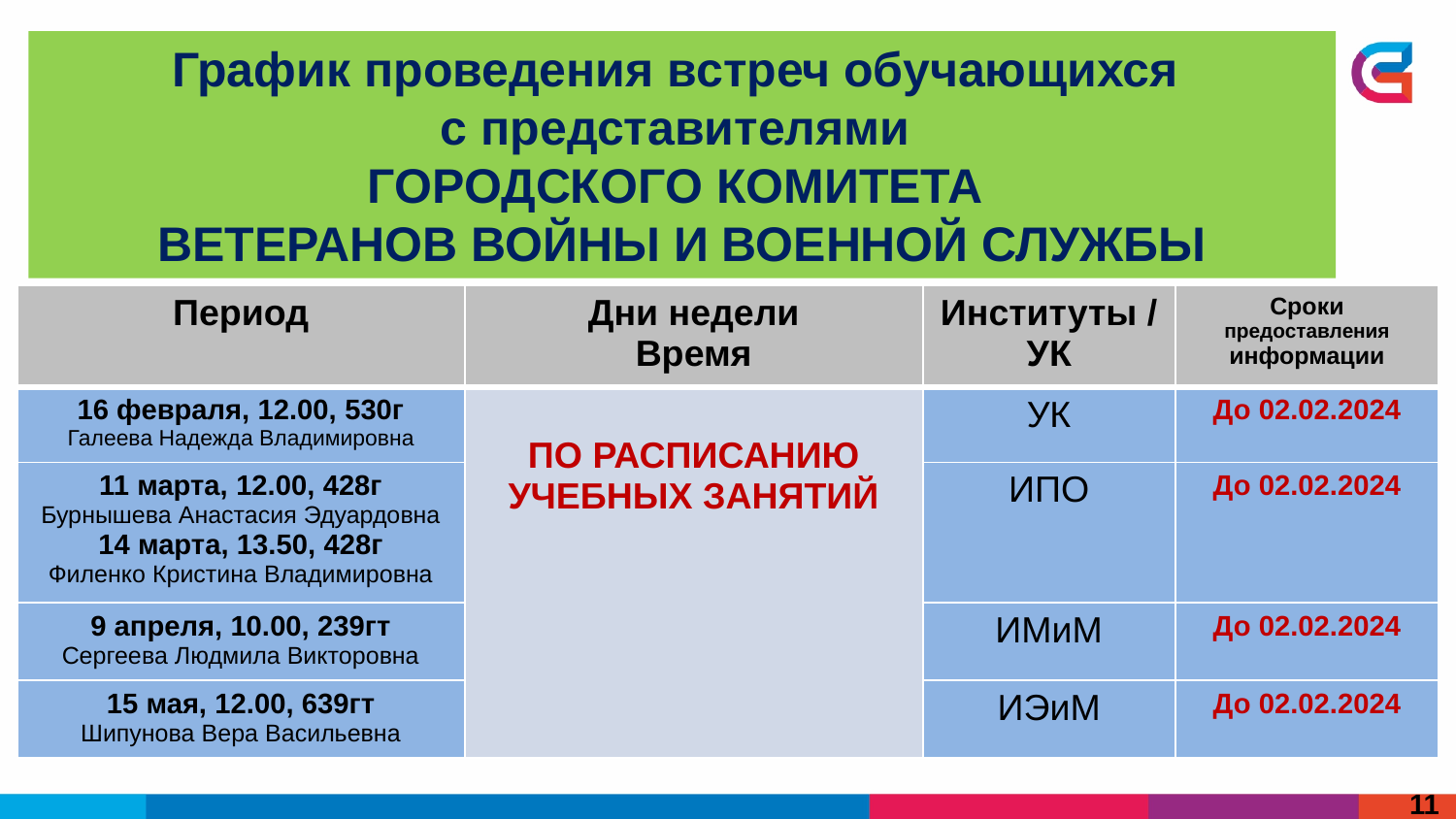

График проведения встреч обучающихся
с представителями
Городского комитета
ветеранов войны и военной службы
| Период | Дни недели Время | Институты / УК | Сроки предоставления информации |
| --- | --- | --- | --- |
| 16 февраля, 12.00, 530г Галеева Надежда Владимировна | По расписанию учебных занятий | УК | До 02.02.2024 |
| 11 марта, 12.00, 428г Бурнышева Анастасия Эдуардовна 14 марта, 13.50, 428г Филенко Кристина Владимировна |  | ИПО | До 02.02.2024 |
| 9 апреля, 10.00, 239гт Сергеева Людмила Викторовна |  | ИМиМ | До 02.02.2024 |
| 15 мая, 12.00, 639гт Шипунова Вера Васильевна |  | ИЭиМ | До 02.02.2024 |
11